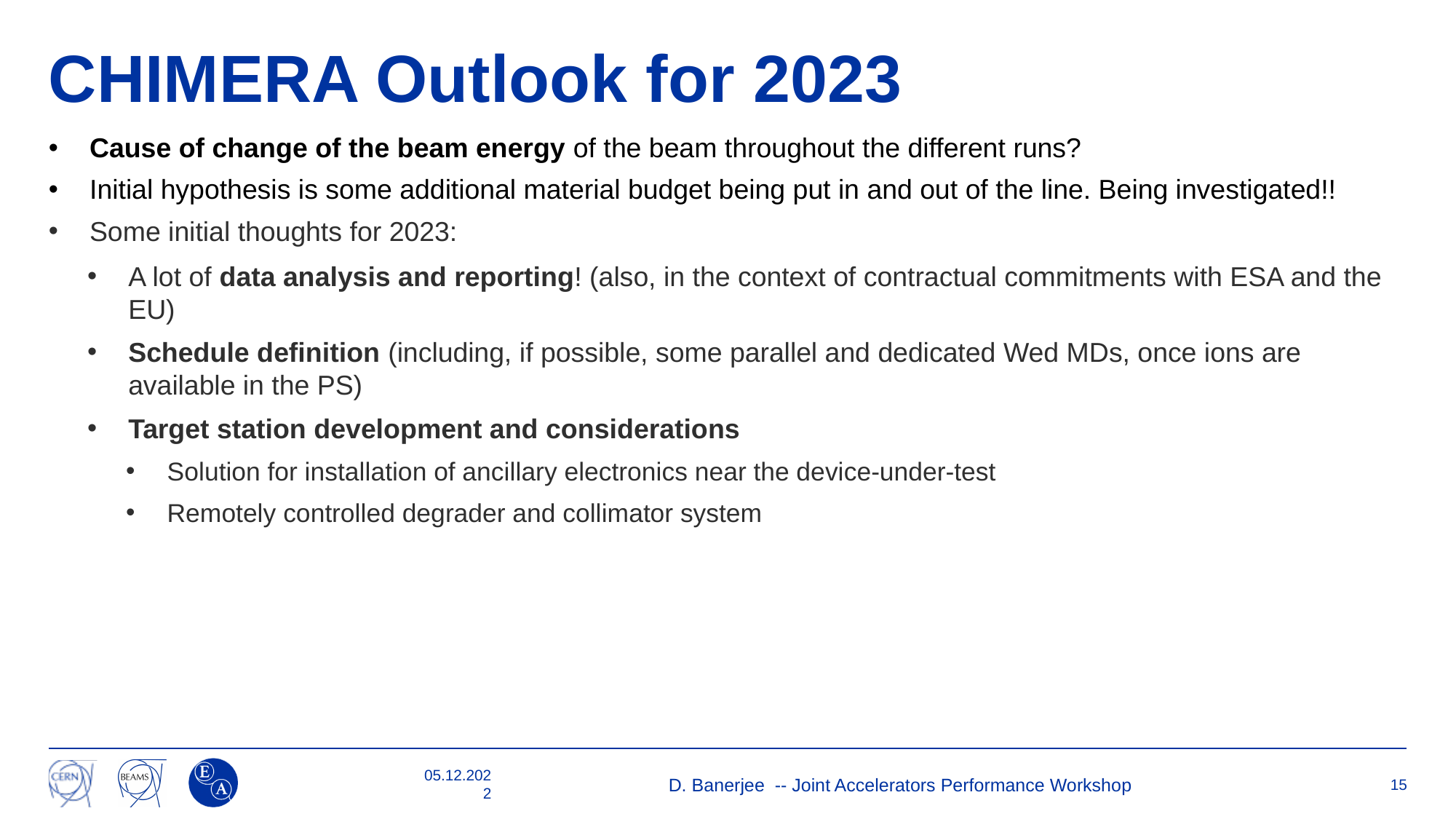

# CHIMERA Outlook for 2023
Cause of change of the beam energy of the beam throughout the different runs?
Initial hypothesis is some additional material budget being put in and out of the line. Being investigated!!
Some initial thoughts for 2023:
A lot of data analysis and reporting! (also, in the context of contractual commitments with ESA and the EU)
Schedule definition (including, if possible, some parallel and dedicated Wed MDs, once ions are available in the PS)
Target station development and considerations
Solution for installation of ancillary electronics near the device-under-test
Remotely controlled degrader and collimator system
05.12.2022
D. Banerjee  -- Joint Accelerators Performance Workshop
15